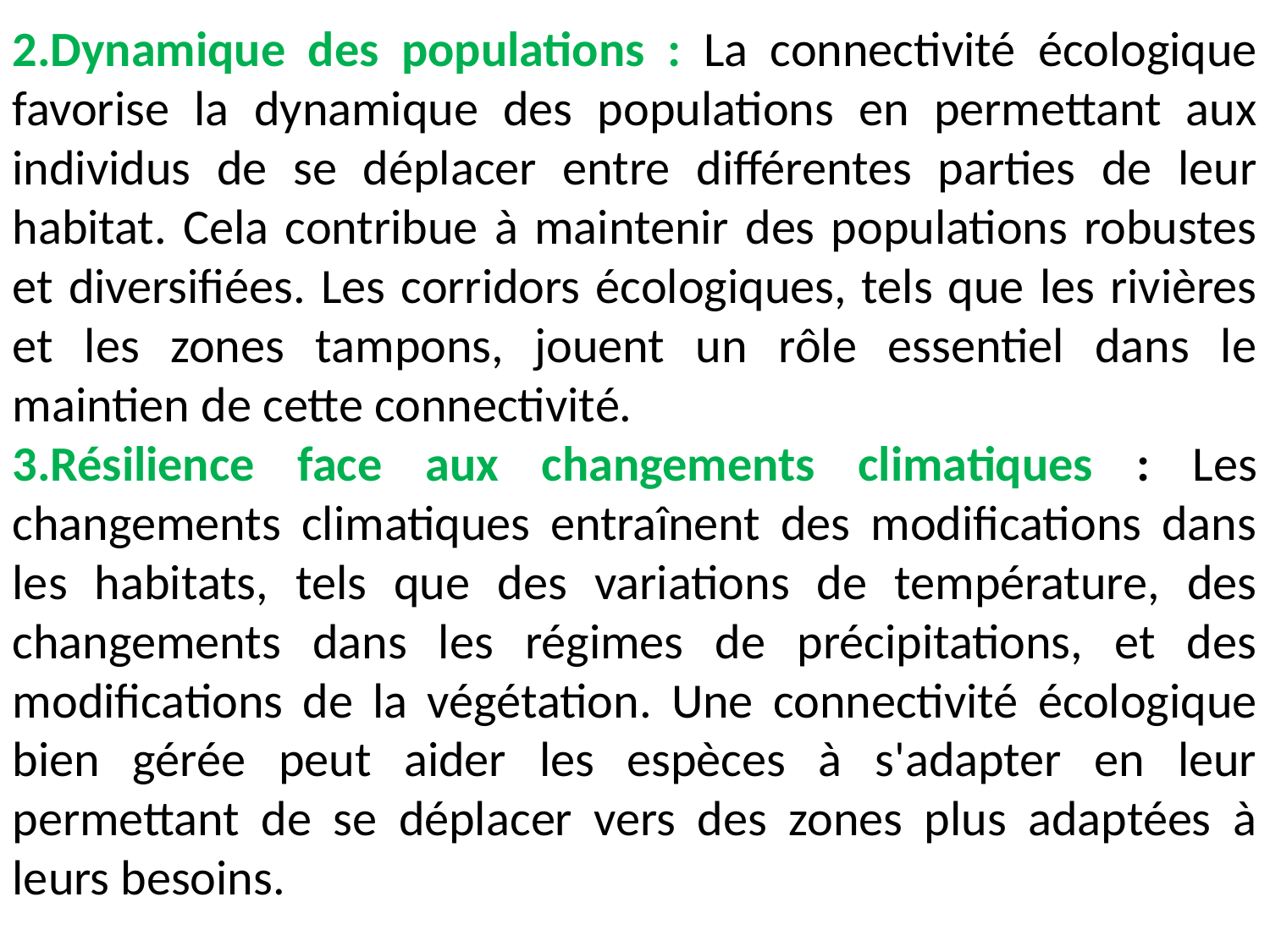

2.Dynamique des populations : La connectivité écologique favorise la dynamique des populations en permettant aux individus de se déplacer entre différentes parties de leur habitat. Cela contribue à maintenir des populations robustes et diversifiées. Les corridors écologiques, tels que les rivières et les zones tampons, jouent un rôle essentiel dans le maintien de cette connectivité.
3.Résilience face aux changements climatiques : Les changements climatiques entraînent des modifications dans les habitats, tels que des variations de température, des changements dans les régimes de précipitations, et des modifications de la végétation. Une connectivité écologique bien gérée peut aider les espèces à s'adapter en leur permettant de se déplacer vers des zones plus adaptées à leurs besoins.